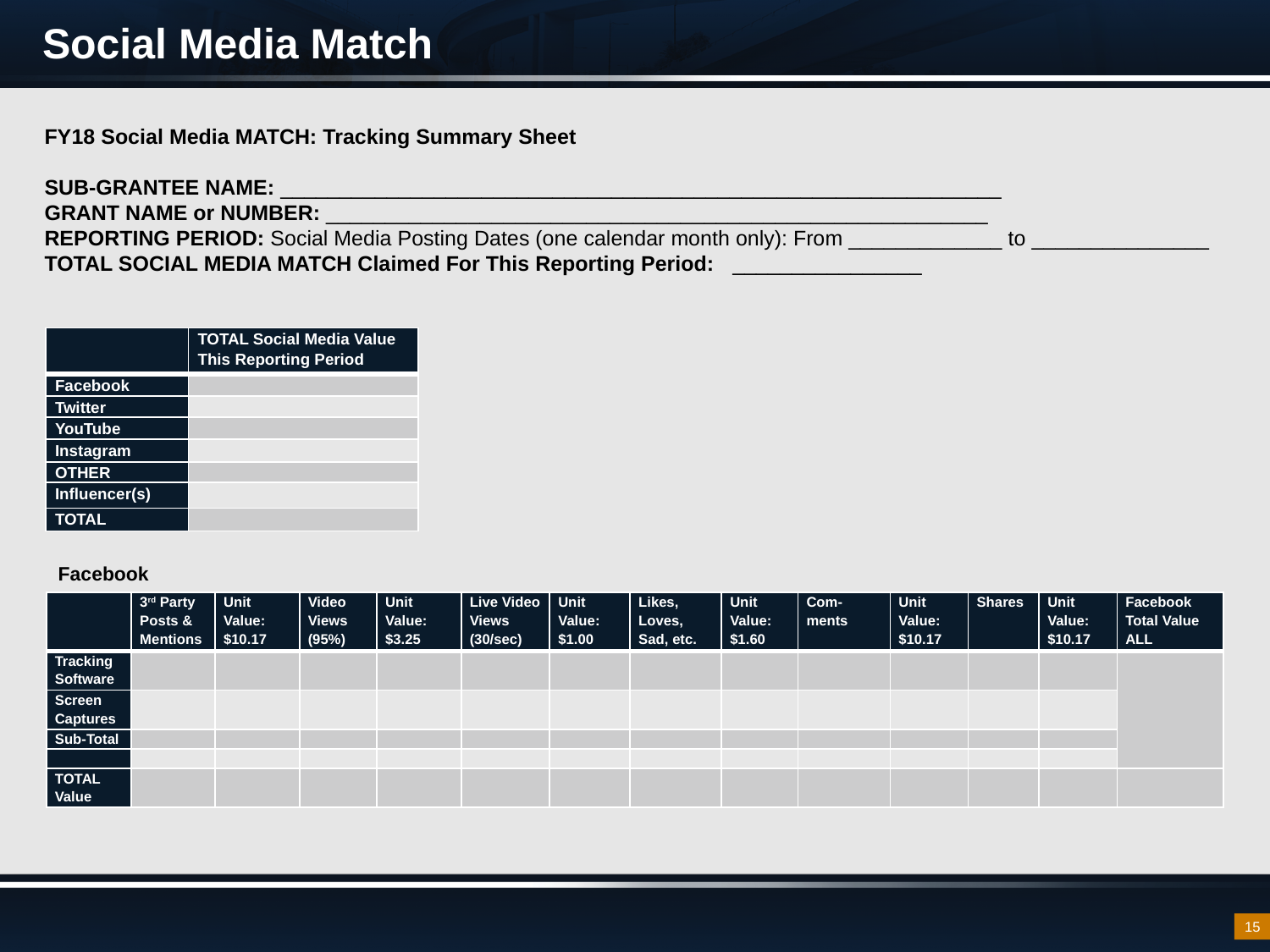

# Social Media Match
FY18 Social Media MATCH: Tracking Summary Sheet

SUB-GRANTEE NAME: _____________________________________________________________
GRANT NAME or NUMBER: ________________________________________________________
REPORTING PERIOD: Social Media Posting Dates (one calendar month only): From _____________ to _______________
TOTAL SOCIAL MEDIA MATCH Claimed For This Reporting Period:   ________________

|  | TOTAL Social Media Value This Reporting Period |
| --- | --- |
| Facebook |  |
| Twitter |  |
| YouTube |  |
| Instagram |  |
| OTHER |  |
| Influencer(s) |  |
| TOTAL |  |
Facebook
|  | 3rd Party Posts & Mentions | Unit Value: $10.17 | Video Views (95%) | Unit Value: $3.25 | Live Video Views (30/sec) | Unit Value: $1.00 | Likes, Loves, Sad, etc. | Unit Value: $1.60 | Com-ments | Unit Value: $10.17 | Shares | Unit Value: $10.17 | Facebook Total Value ALL |
| --- | --- | --- | --- | --- | --- | --- | --- | --- | --- | --- | --- | --- | --- |
| Tracking Software |  |  |  |  |  |  |  |  |  |  |  |  |  |
| Screen Captures |  |  |  |  |  |  |  |  |  |  |  |  |  |
| Sub-Total |  |  |  |  |  |  |  |  |  |  |  |  |  |
|  |  |  |  |  |  |  |  |  |  |  |  |  |  |
| TOTAL Value |  |  |  |  |  |  |  |  |  |  |  |  |  |
15